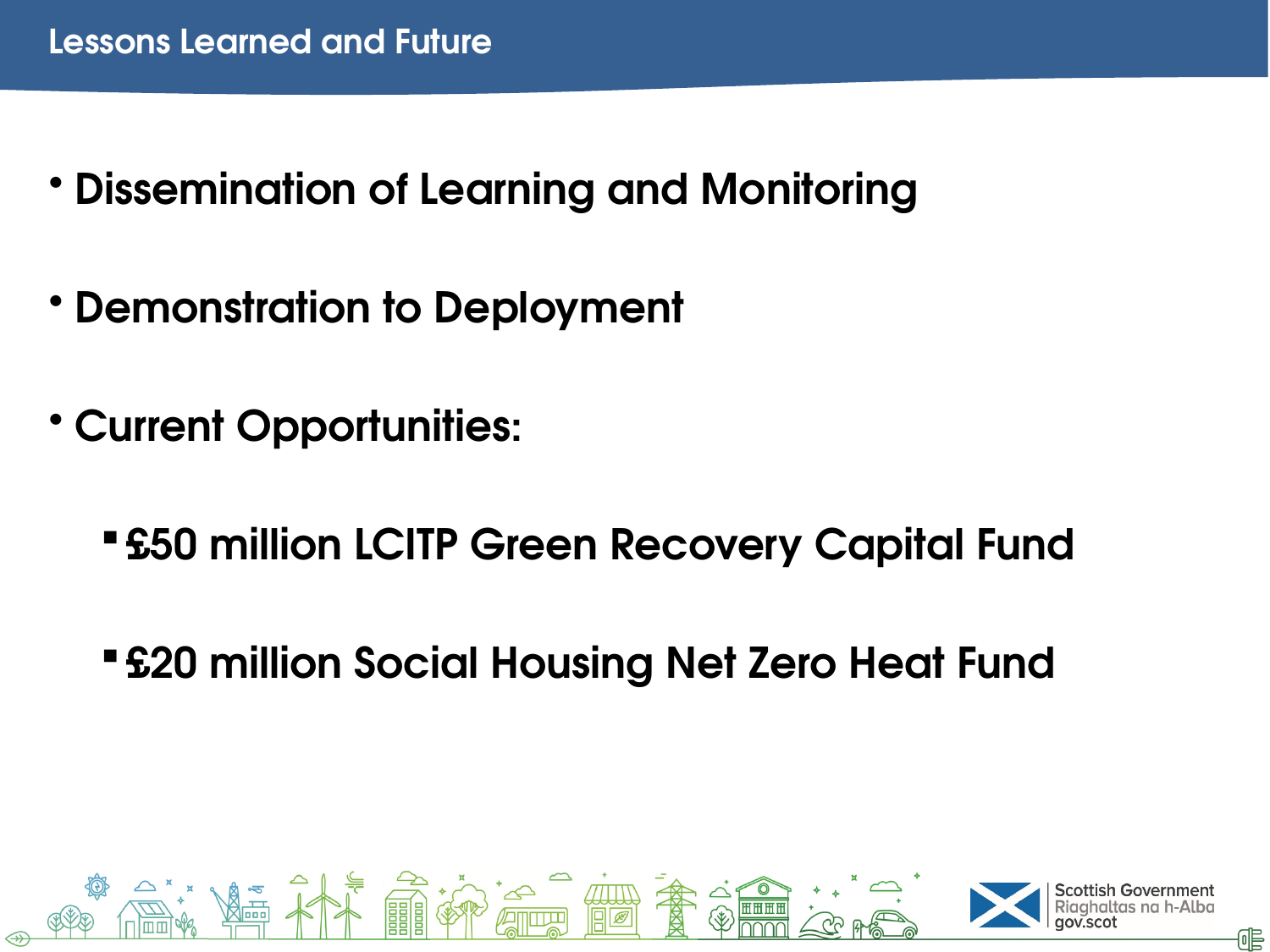

# Lessons Learned and Future

Dissemination of Learning and Monitoring

Demonstration to Deployment

Current Opportunities:

£50 million LCITP Green Recovery Capital Fund

£20 million Social Housing Net Zero Heat Fund